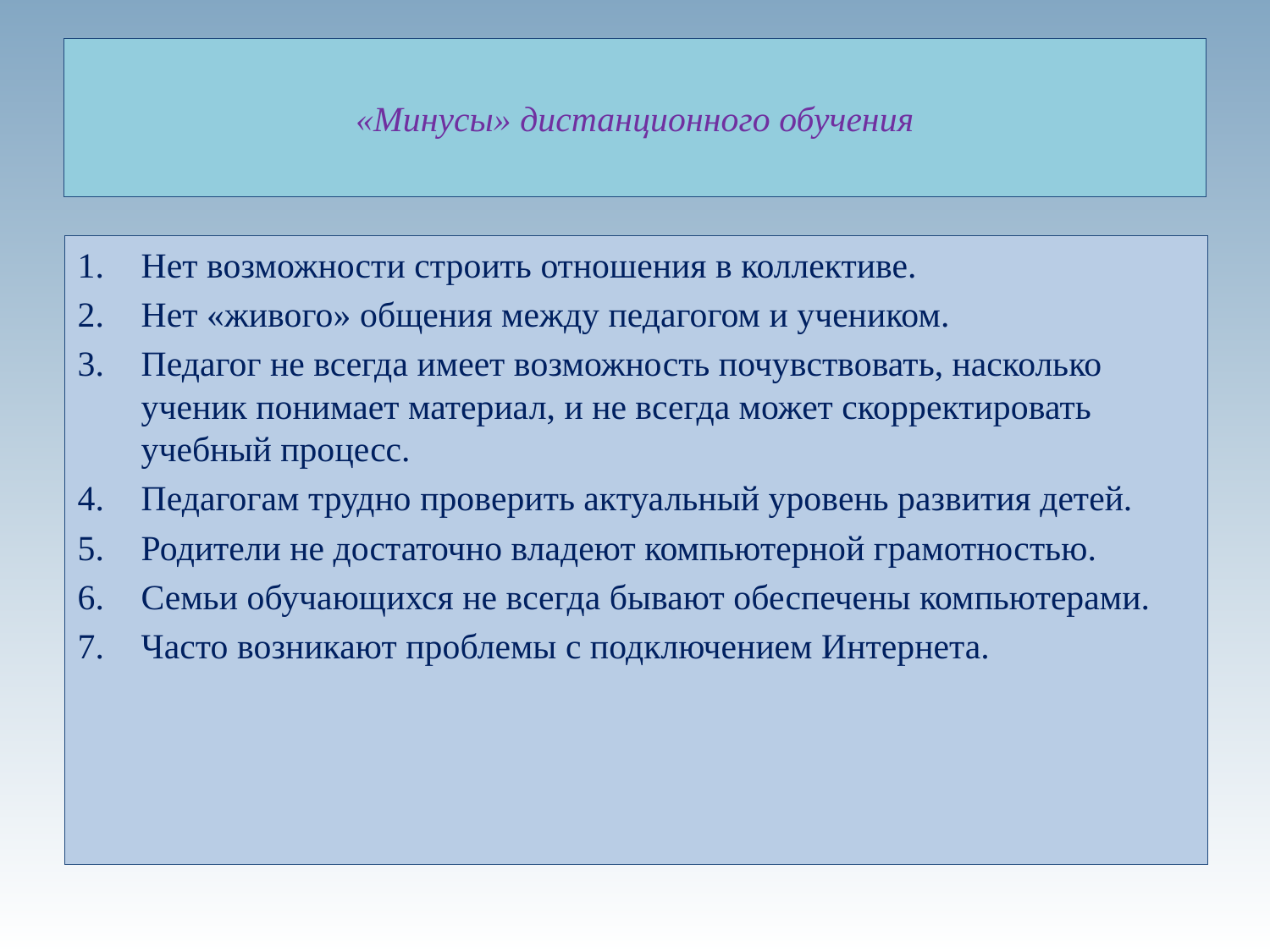

# «Минусы» дистанционного обучения
Нет возможности строить отношения в коллективе.
Нет «живого» общения между педагогом и учеником.
Педагог не всегда имеет возможность почувствовать, насколько ученик понимает материал, и не всегда может скорректировать учебный процесс.
Педагогам трудно проверить актуальный уровень развития детей.
Родители не достаточно владеют компьютерной грамотностью.
Семьи обучающихся не всегда бывают обеспечены компьютерами.
Часто возникают проблемы с подключением Интернета.